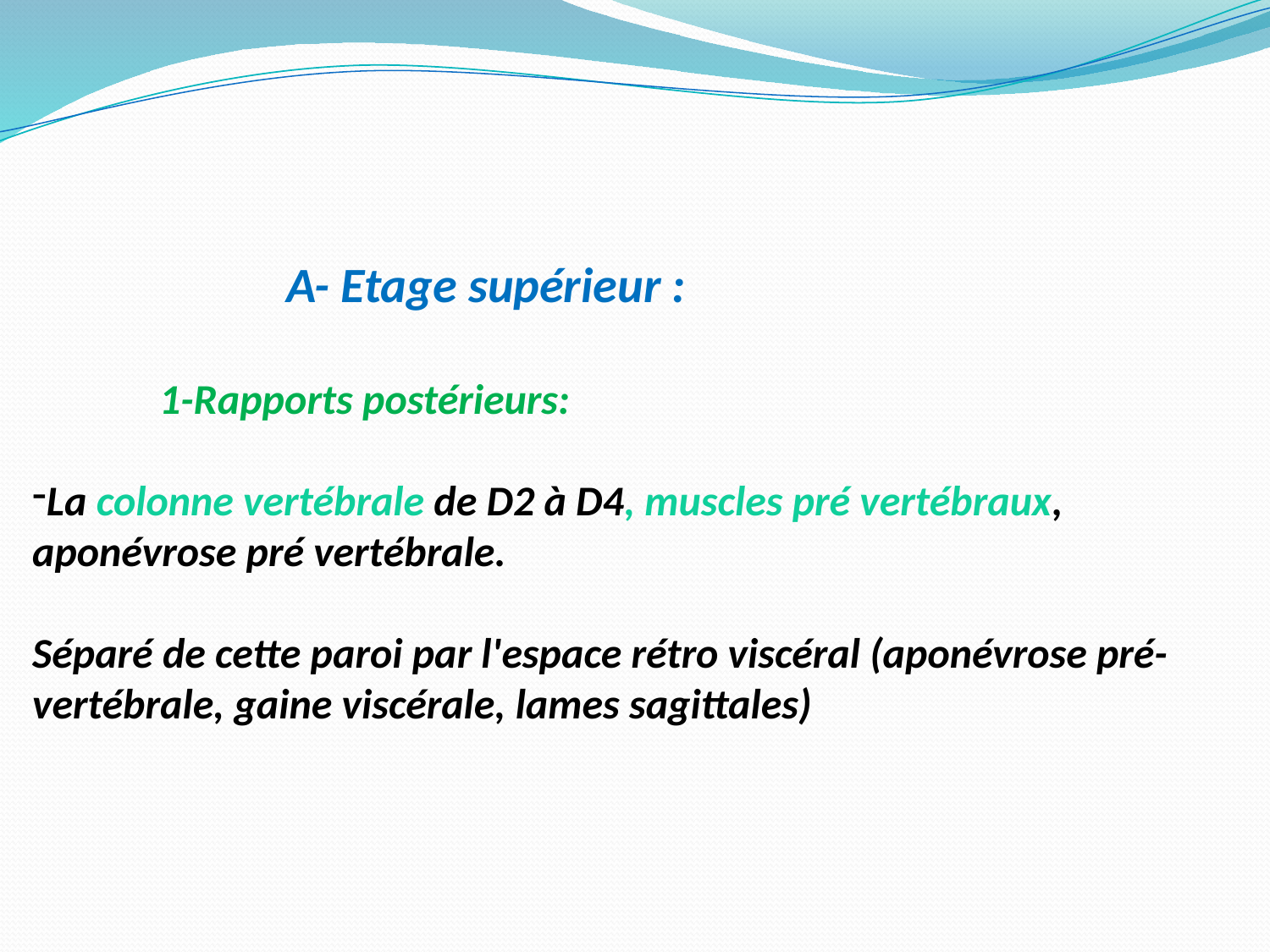

A- Etage supérieur :

	1-Rapports postérieurs:

La colonne vertébrale de D2 à D4, muscles pré vertébraux, aponévrose pré vertébrale.

Séparé de cette paroi par l'espace rétro viscéral (aponévrose pré-vertébrale, gaine viscérale, lames sagittales)